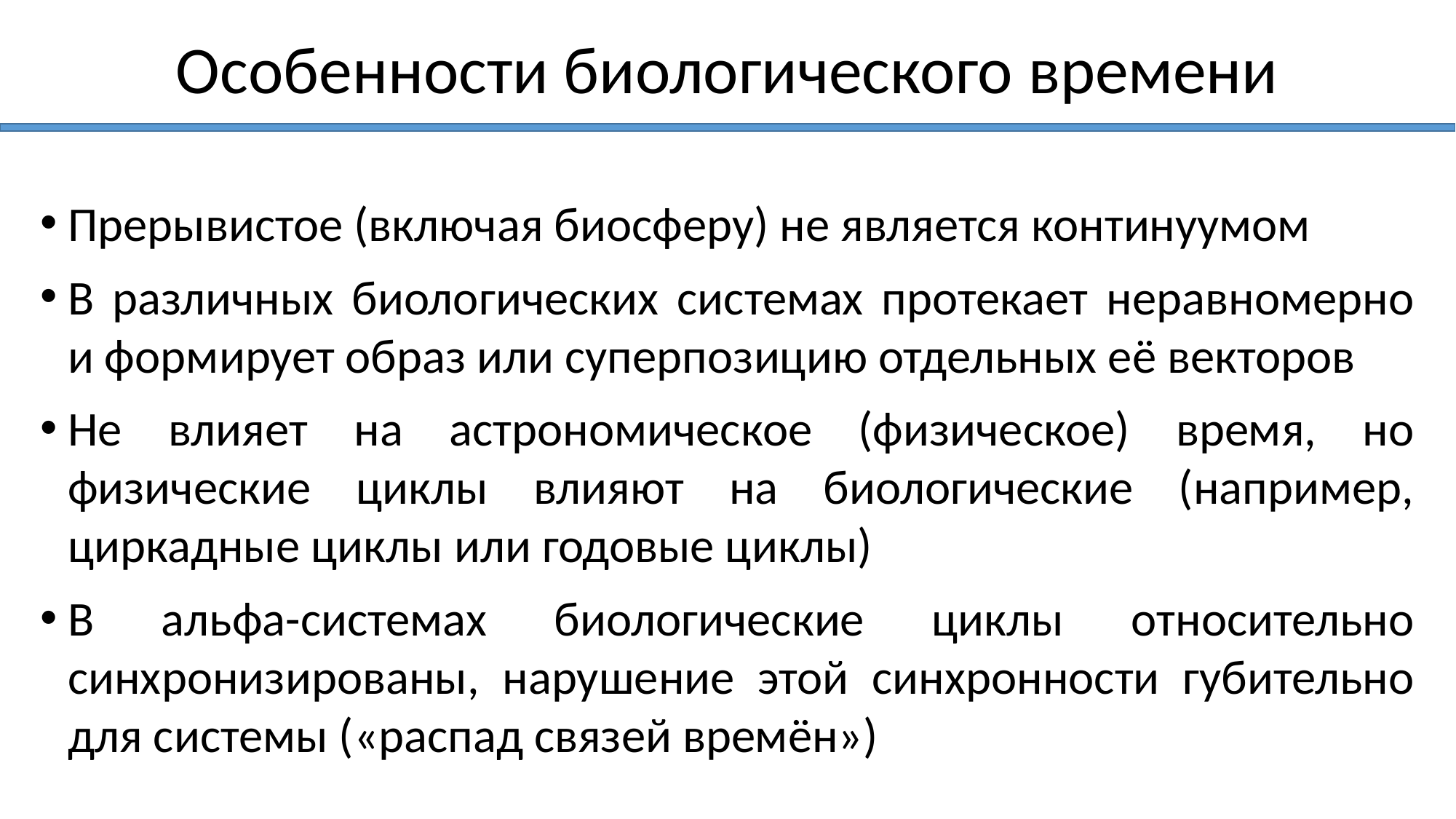

# Особенности биологического времени

Прерывистое (включая биосферу) не является континуумом
В различных биологических системах протекает неравномерно и формирует образ или суперпозицию отдельных её векторов
Не влияет на астрономическое (физическое) время, но физические циклы влияют на биологические (например, циркадные циклы или годовые циклы)
В альфа-системах биологические циклы относительно синхронизированы, нарушение этой синхронности губительно для системы («распад связей времён»)